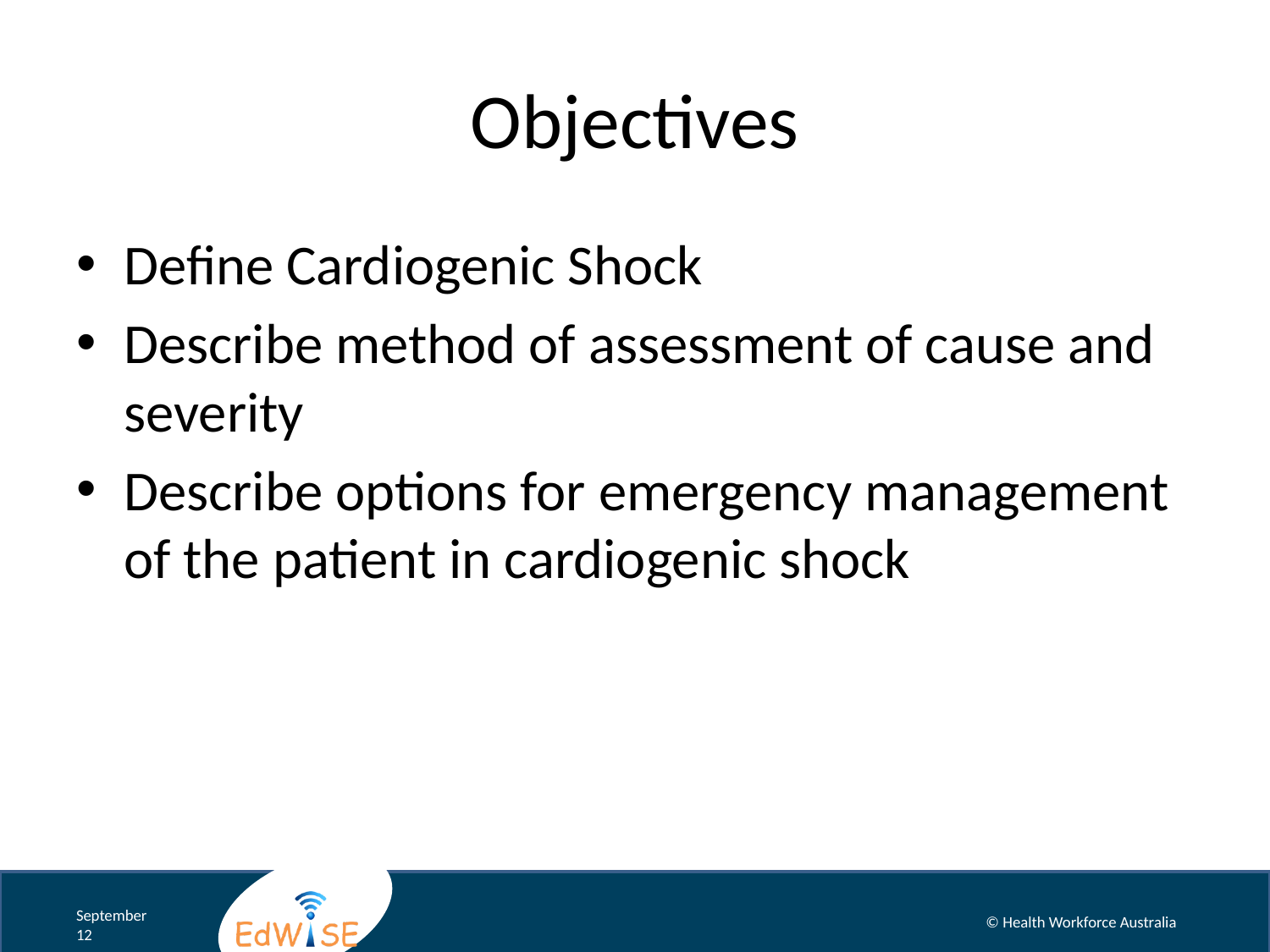

# Objectives
Define Cardiogenic Shock
Describe method of assessment of cause and severity
Describe options for emergency management of the patient in cardiogenic shock

© Health Workforce Australia
September 12